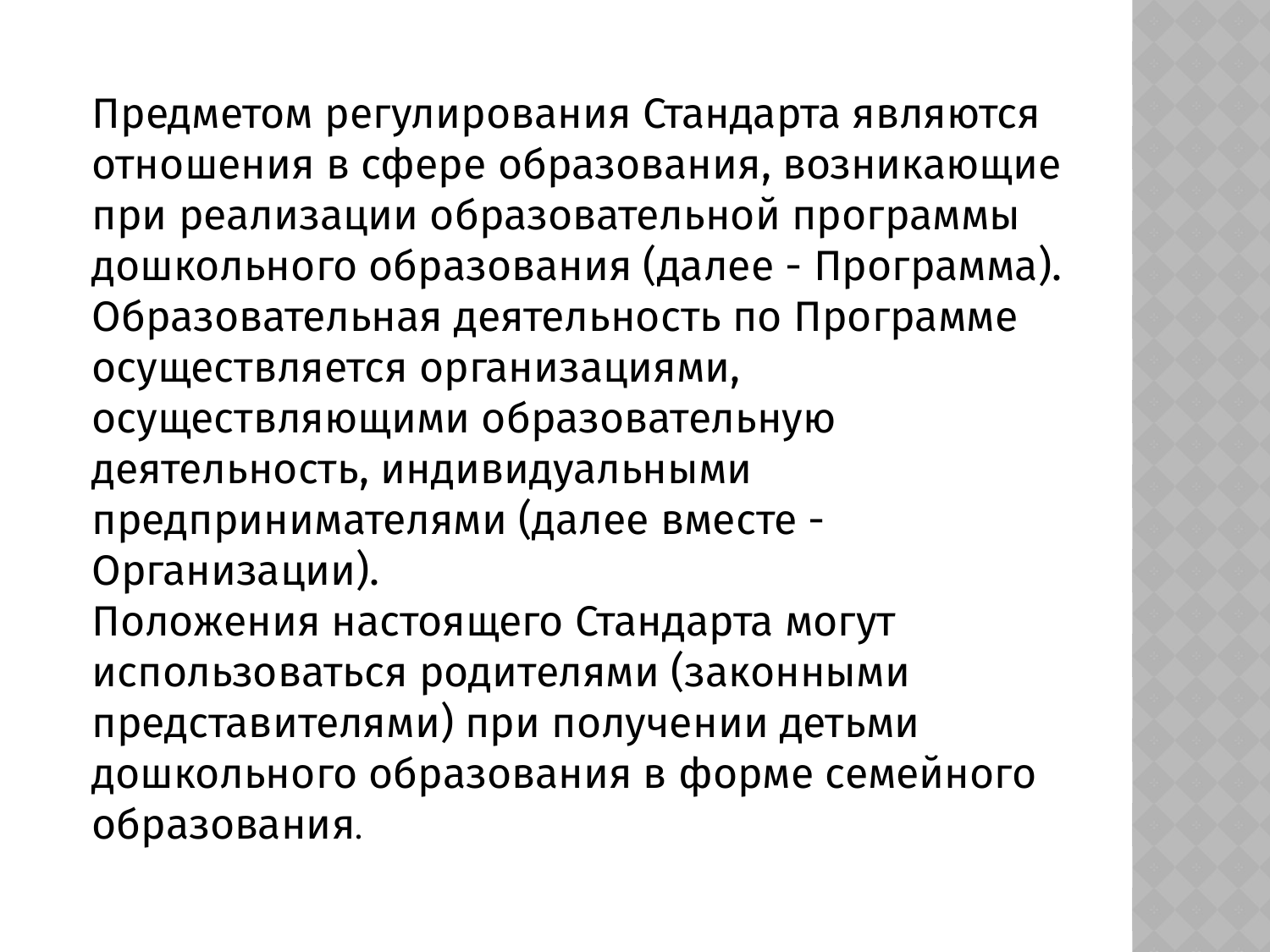

Предметом регулирования Стандарта являются отношения в сфере образования, возникающие при реализации образовательной программы дошкольного образования (далее - Программа).
Образовательная деятельность по Программе осуществляется организациями, осуществляющими образовательную деятельность, индивидуальными предпринимателями (далее вместе - Организации).
Положения настоящего Стандарта могут использоваться родителями (законными представителями) при получении детьми дошкольного образования в форме семейного образования.